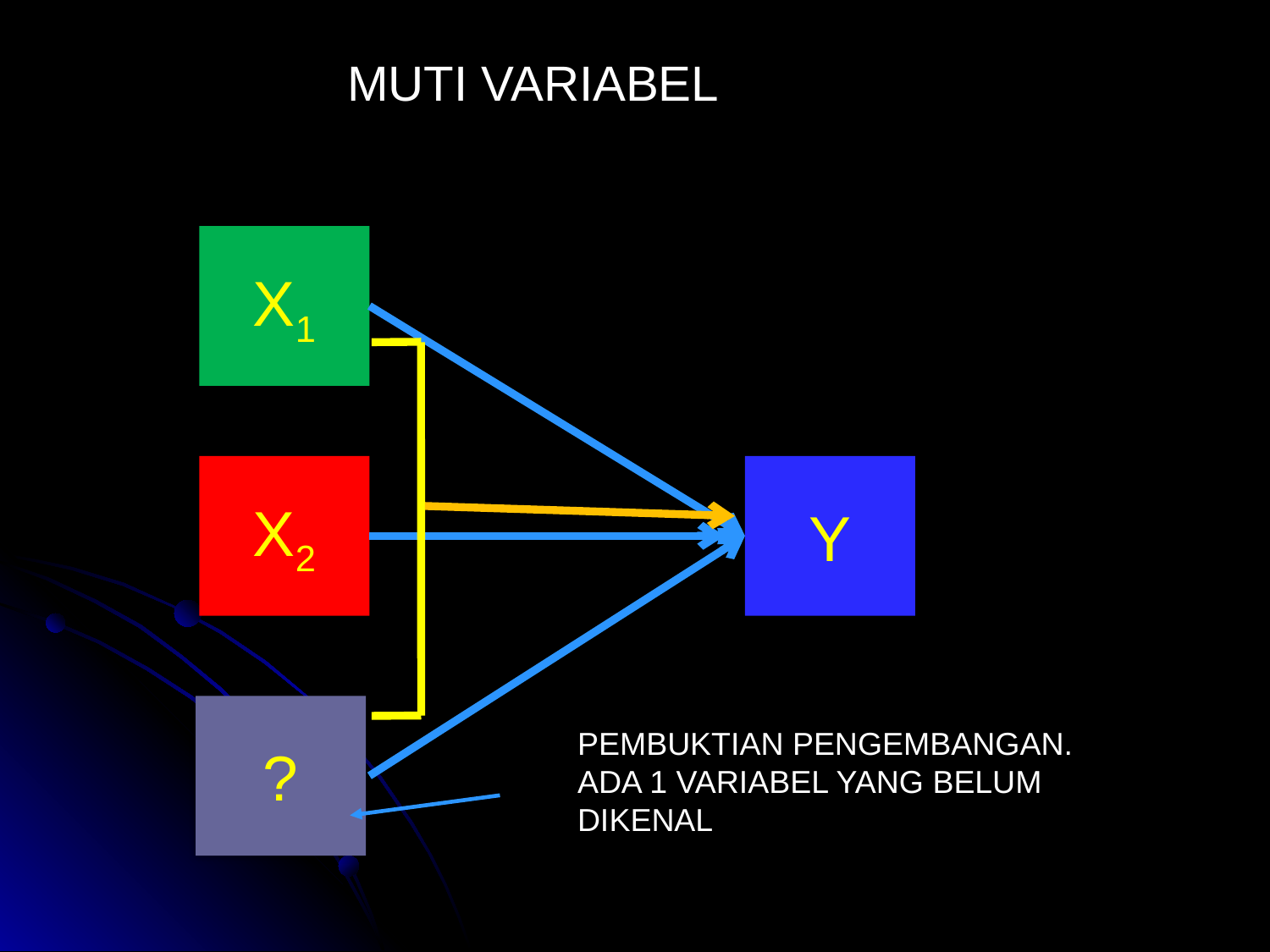

MUTI VARIABEL
X1
X2
Y
?
PEMBUKTIAN PENGEMBANGAN. ADA 1 VARIABEL YANG BELUM DIKENAL